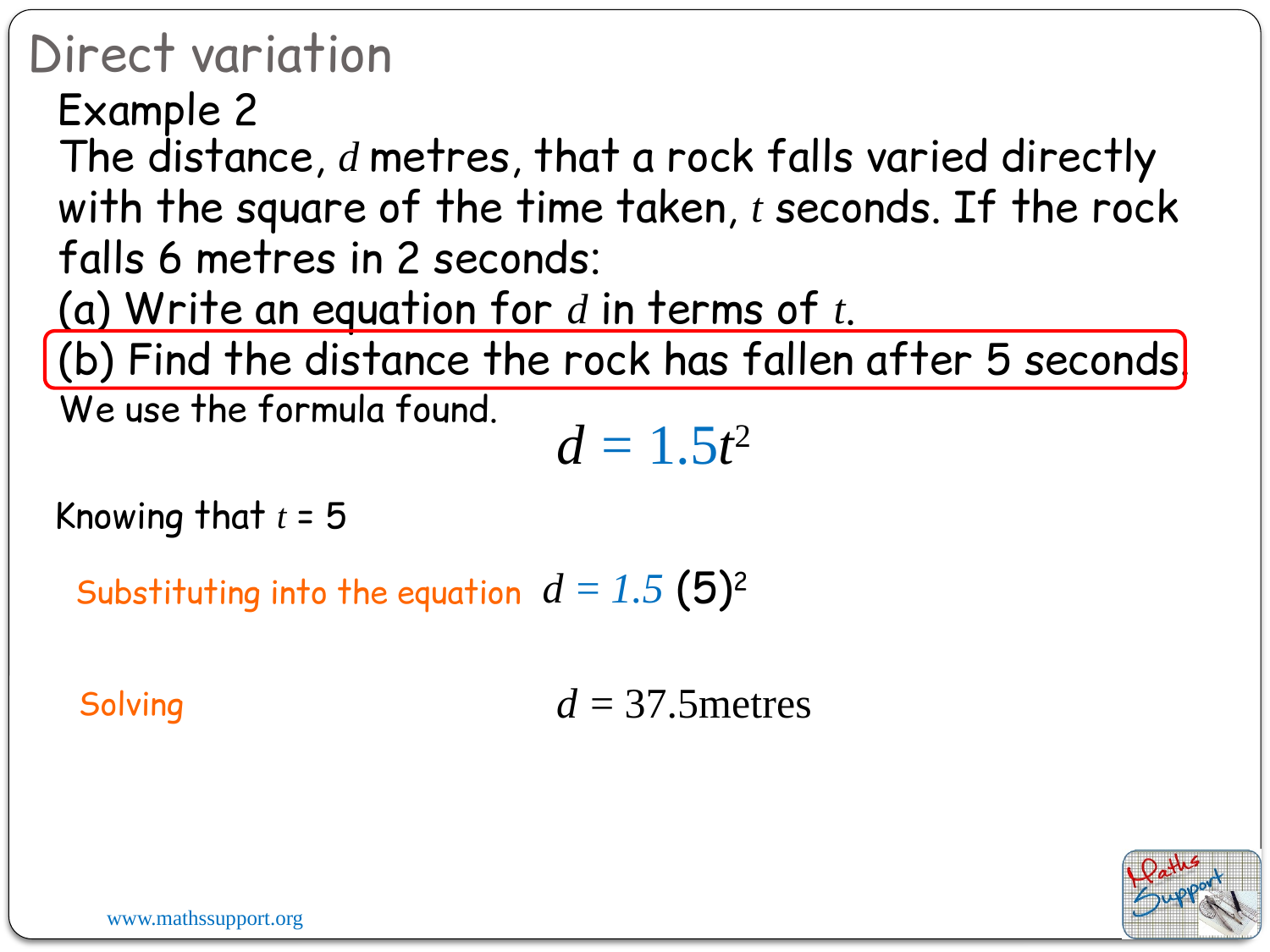

Direct variation
Example 2
The distance, d metres, that a rock falls varied directly with the square of the time taken, t seconds. If the rock falls 6 metres in 2 seconds:
(a) Write an equation for d in terms of t.
(b) Find the distance the rock has fallen after 5 seconds.

We use the formula found.
d = 1.5t2
Knowing that t = 5
d = 1.5 (5)2
Substituting into the equation
d = 37.5metres
Solving